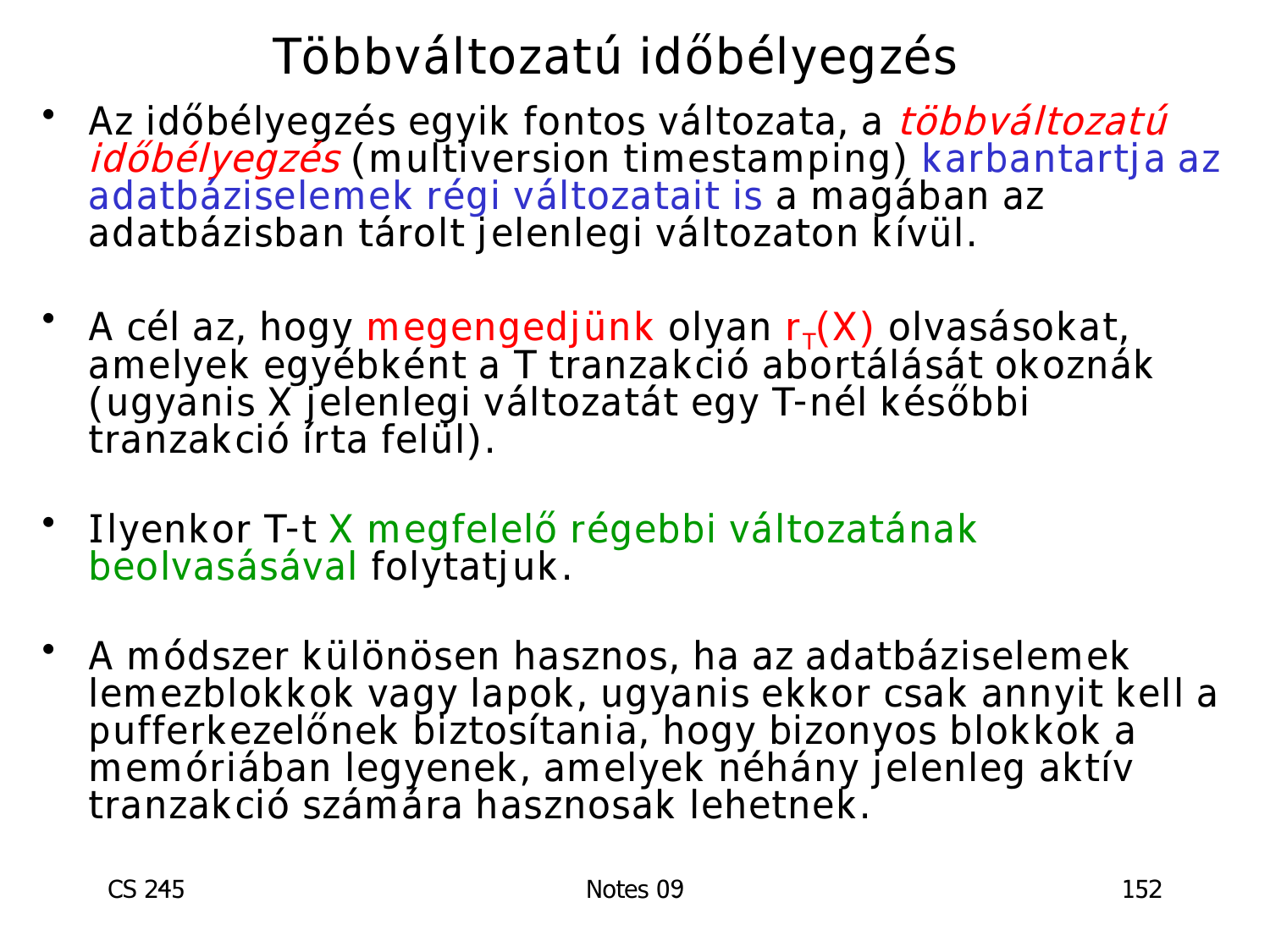

# Többváltozatú időbélyegzés
Az időbélyegzés egyik fontos változata, a többváltozatú időbélyegzés (multiversion timestamping) karbantartja az adatbáziselemek régi változatait is a magában az adatbázisban tárolt jelenlegi változaton kívül.

A cél az, hogy megengedjünk olyan rT(X) olvasásokat, amelyek egyébként a T tranzakció abortálását okoznák (ugyanis X jelenlegi változatát egy T-nél későbbi tranzakció írta felül).

Ilyenkor T-t X megfelelő régebbi változatának beolvasásával folytatjuk.

A módszer különösen hasznos, ha az adatbáziselemek lemezblokkok vagy lapok, ugyanis ekkor csak annyit kell a pufferkezelőnek biztosítania, hogy bizonyos blokkok a memóriában legyenek, amelyek néhány jelenleg aktív tranzakció számára hasznosak lehetnek.
CS 245
Notes 09
152